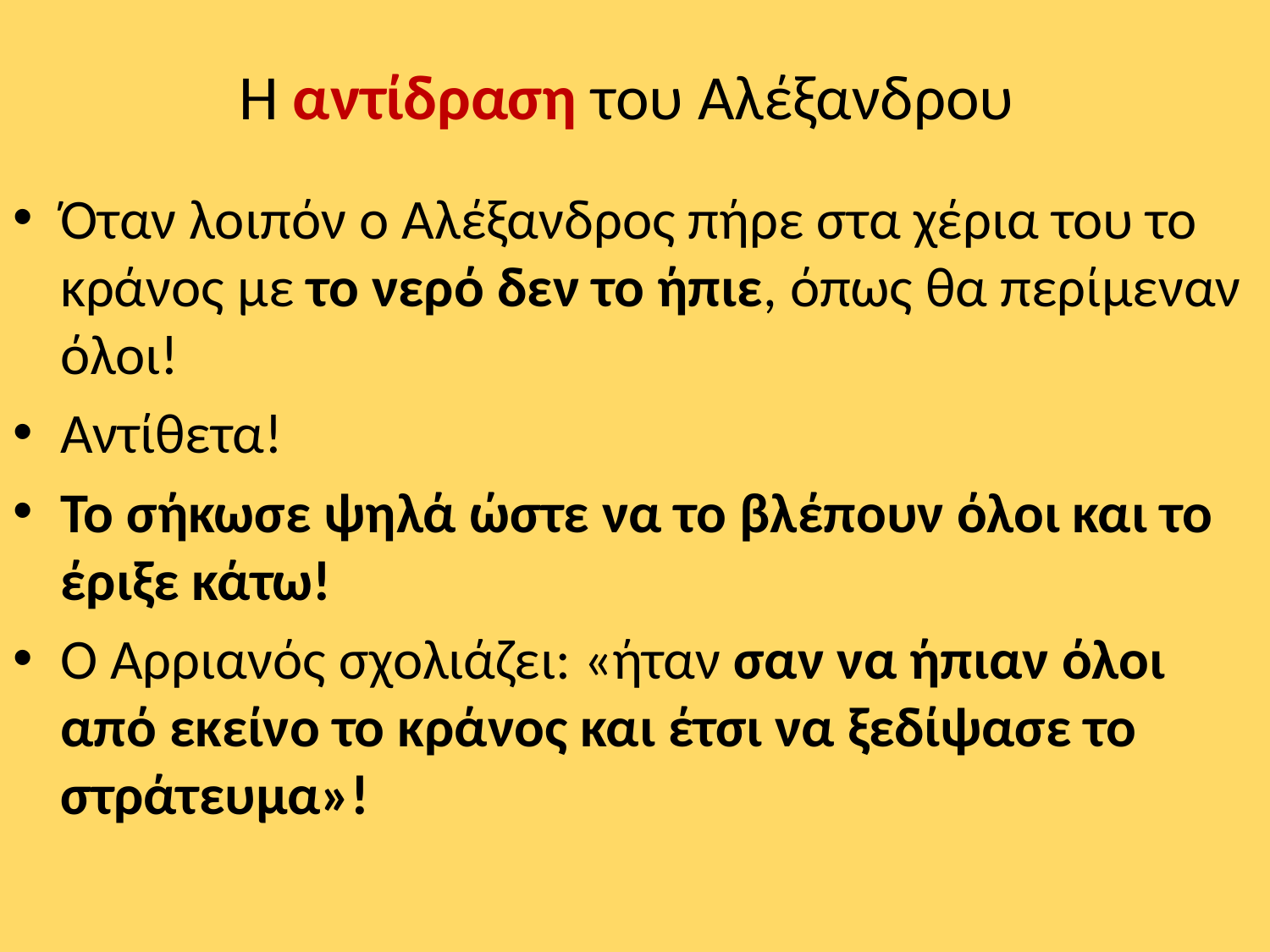

# Η αντίδραση του Αλέξανδρου
Όταν λοιπόν ο Αλέξανδρος πήρε στα χέρια του το κράνος με το νερό δεν το ήπιε, όπως θα περίμεναν όλοι!
Αντίθετα!
Το σήκωσε ψηλά ώστε να το βλέπουν όλοι και το έριξε κάτω!
O Αρριανός σχολιάζει: «ήταν σαν να ήπιαν όλοι από εκείνο το κράνος και έτσι να ξεδίψασε το στράτευμα»!